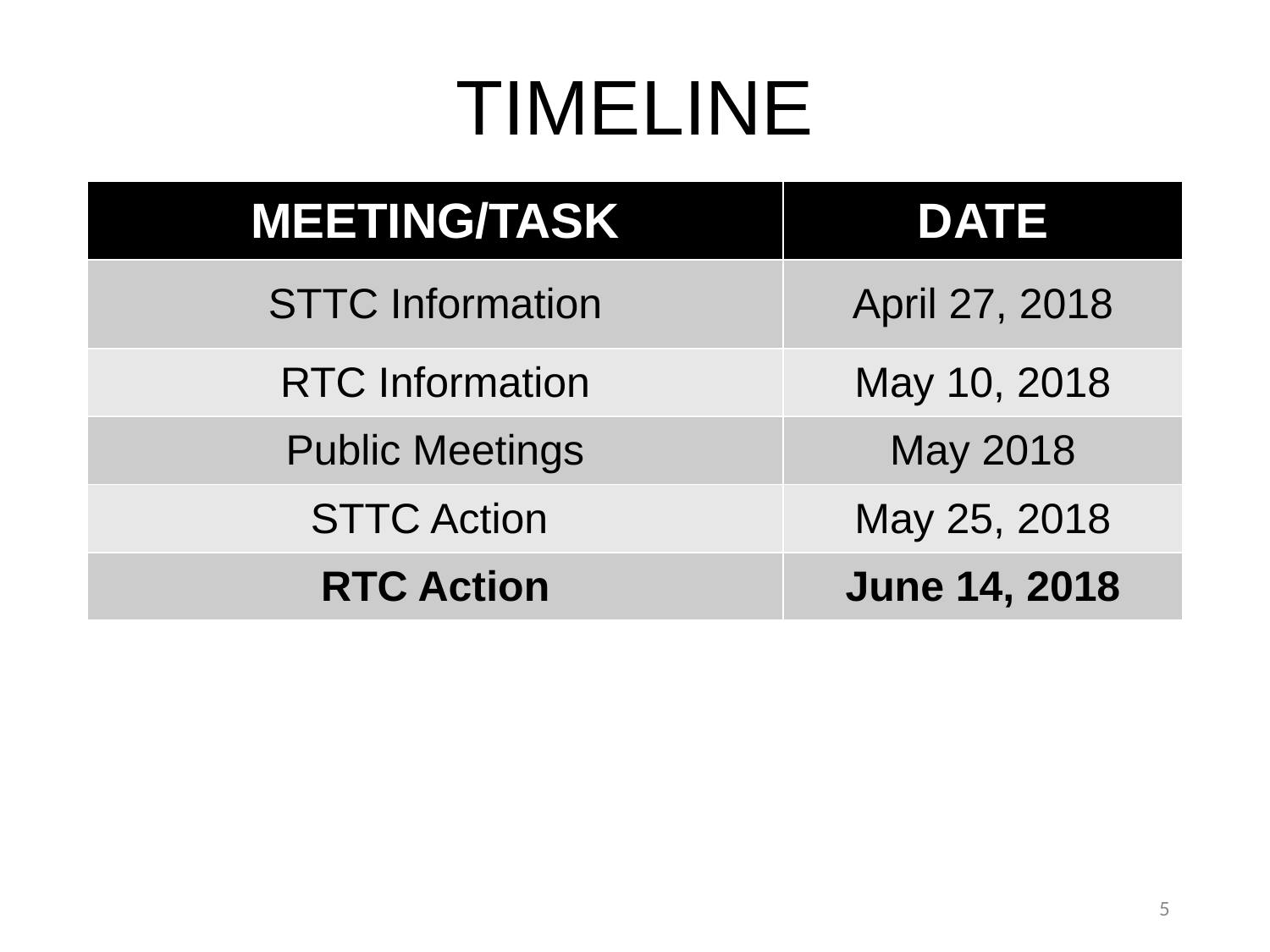

# TIMELINE
| MEETING/TASK | DATE |
| --- | --- |
| STTC Information | April 27, 2018 |
| RTC Information | May 10, 2018 |
| Public Meetings | May 2018 |
| STTC Action | May 25, 2018 |
| RTC Action | June 14, 2018 |
5